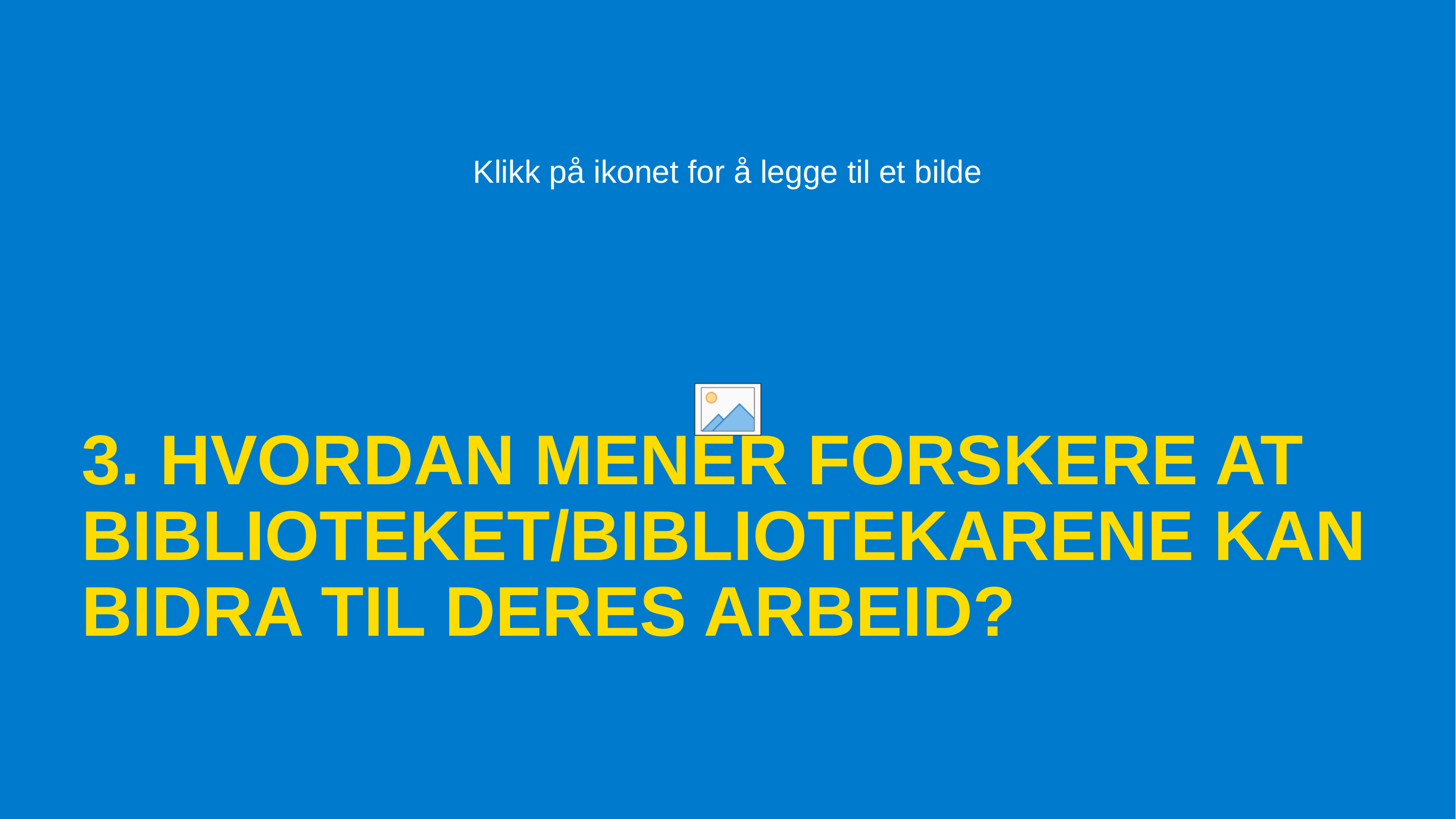

# 3. Hvordan mener forskere at biblioteket/bibliotekarene kan bidra til deres arbeid?
Tid og tillit - om bibliotekutvikling og forskningsstøtte